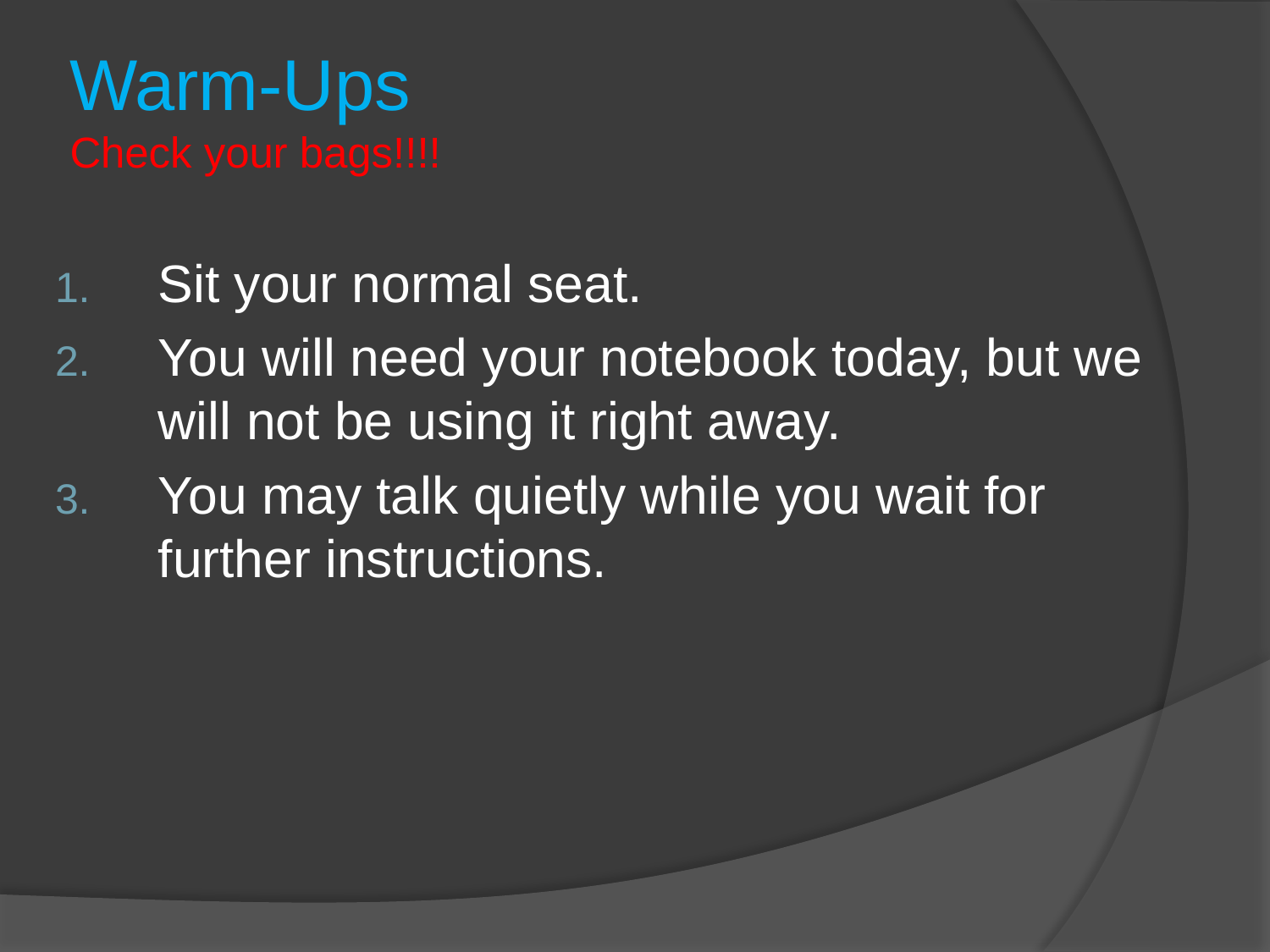

# Warm-Ups Check your bags!!!!
Sit your normal seat.
You will need your notebook today, but we will not be using it right away.
You may talk quietly while you wait for further instructions.